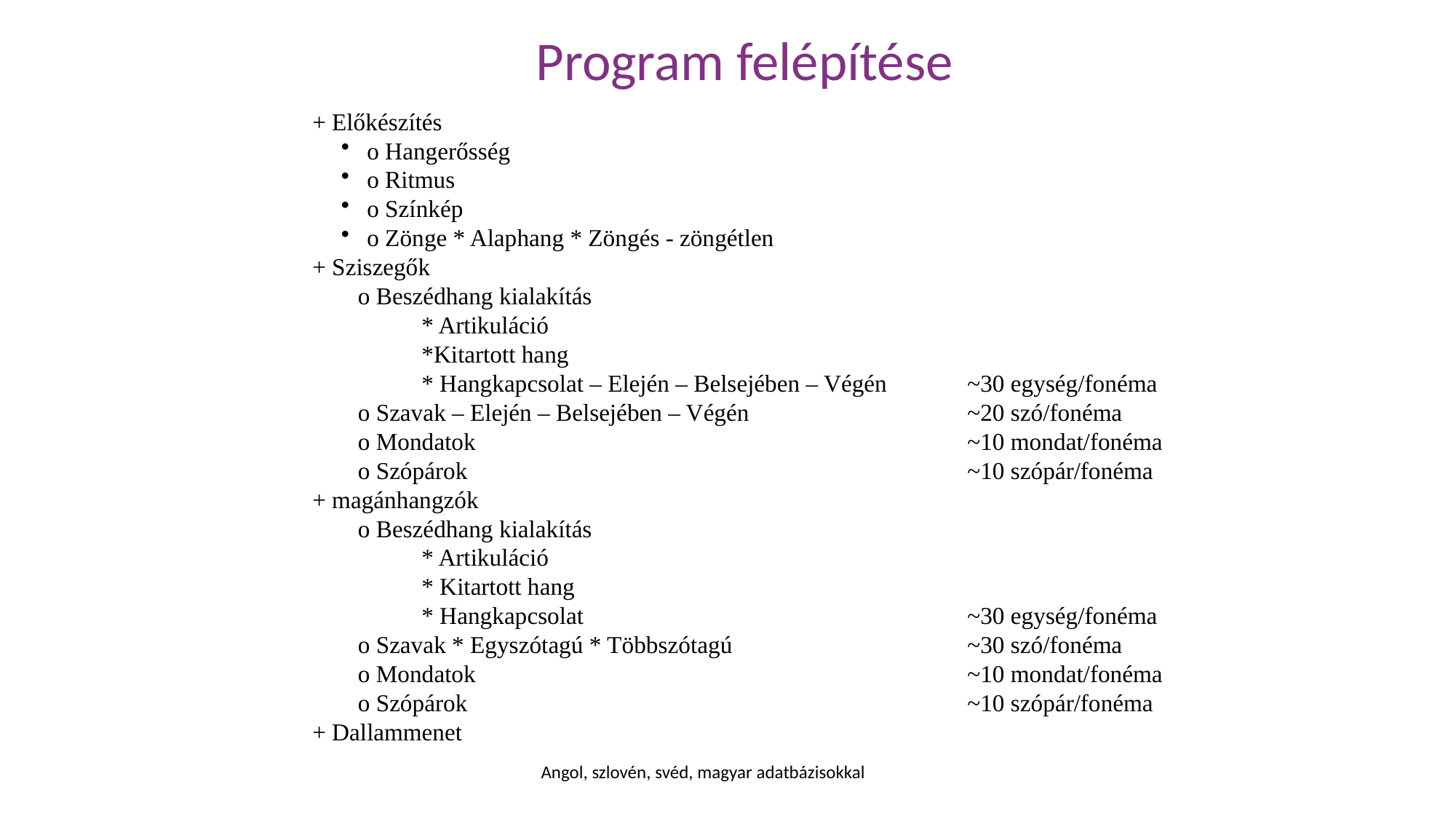

Program felépítése
+ Előkészítés
o Hangerősség
o Ritmus
o Színkép
o Zönge * Alaphang * Zöngés - zöngétlen
+ Sziszegők
	o Beszédhang kialakítás
		* Artikuláció
		*Kitartott hang
		* Hangkapcsolat – Elején – Belsejében – Végén	~30 egység/fonéma
	o Szavak – Elején – Belsejében – Végén 		~20 szó/fonéma
	o Mondatok					~10 mondat/fonéma
	o Szópárok					~10 szópár/fonéma
+ magánhangzók
	o Beszédhang kialakítás
		* Artikuláció
		* Kitartott hang
		* Hangkapcsolat				~30 egység/fonéma
	o Szavak * Egyszótagú * Többszótagú			~30 szó/fonéma
	o Mondatok					~10 mondat/fonéma
	o Szópárok					~10 szópár/fonéma
+ Dallammenet
Angol, szlovén, svéd, magyar adatbázisokkal